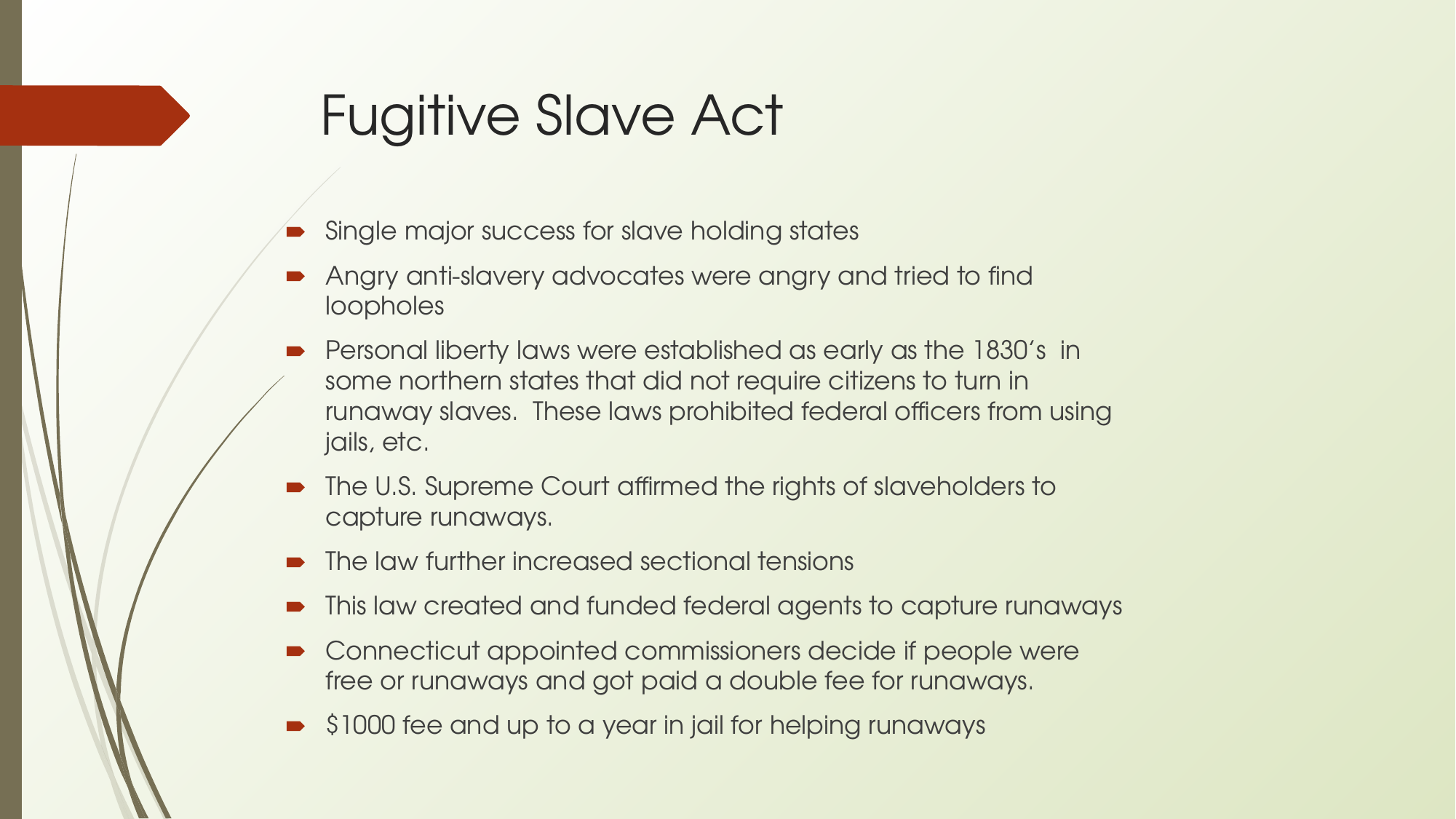

# Fugitive Slave Act
Single major success for slave holding states
Angry anti-slavery advocates were angry and tried to find loopholes
Personal liberty laws were established as early as the 1830’s  in some northern states that did not require citizens to turn in runaway slaves.  These laws prohibited federal officers from using jails, etc.
The U.S. Supreme Court affirmed the rights of slaveholders to capture runaways.
The law further increased sectional tensions
This law created and funded federal agents to capture runaways
Connecticut appointed commissioners decide if people were free or runaways and got paid a double fee for runaways.
$1000 fee and up to a year in jail for helping runaways